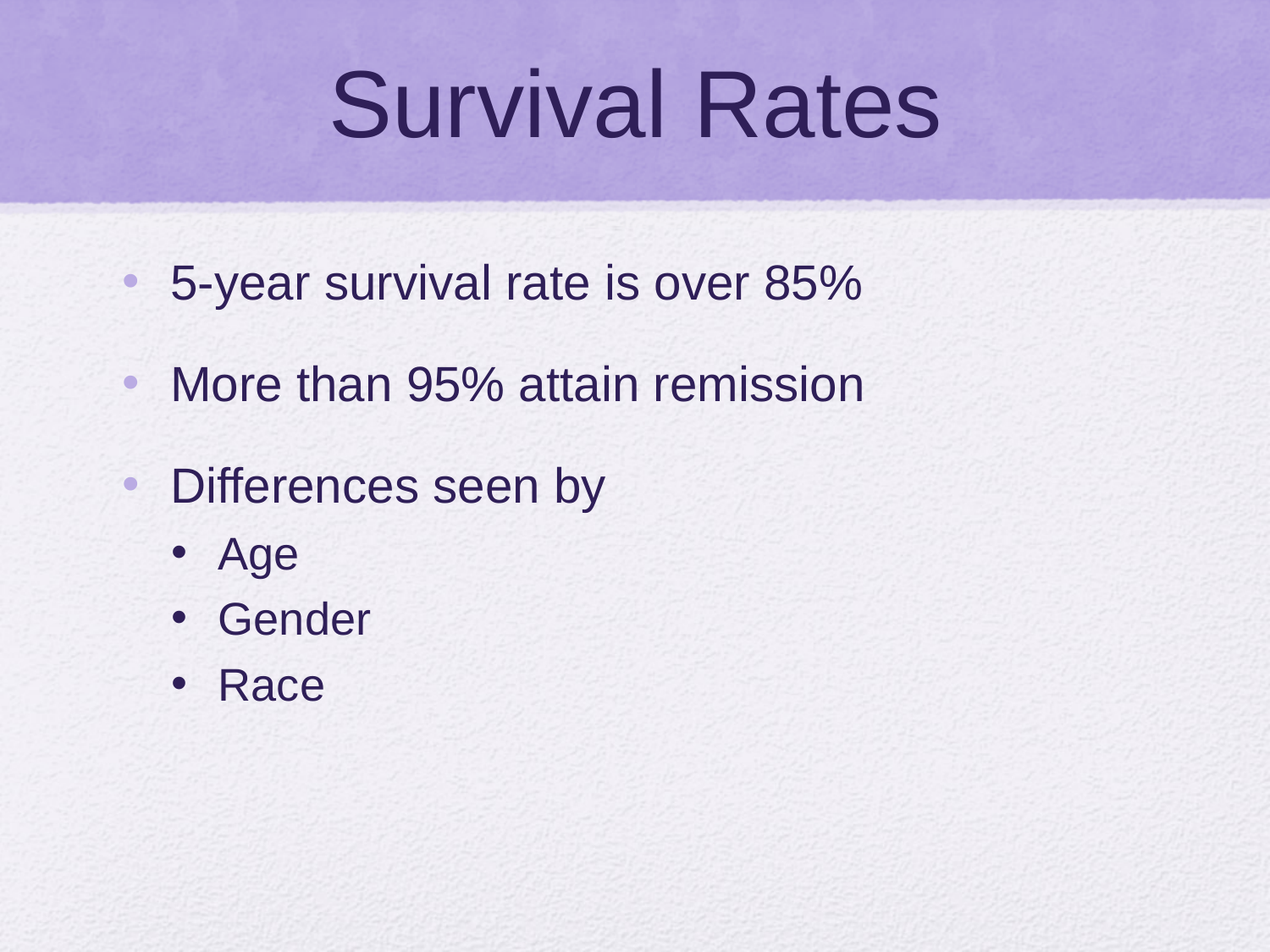

# Survival Rates
5-year survival rate is over 85%
More than 95% attain remission
Differences seen by
Age
Gender
Race